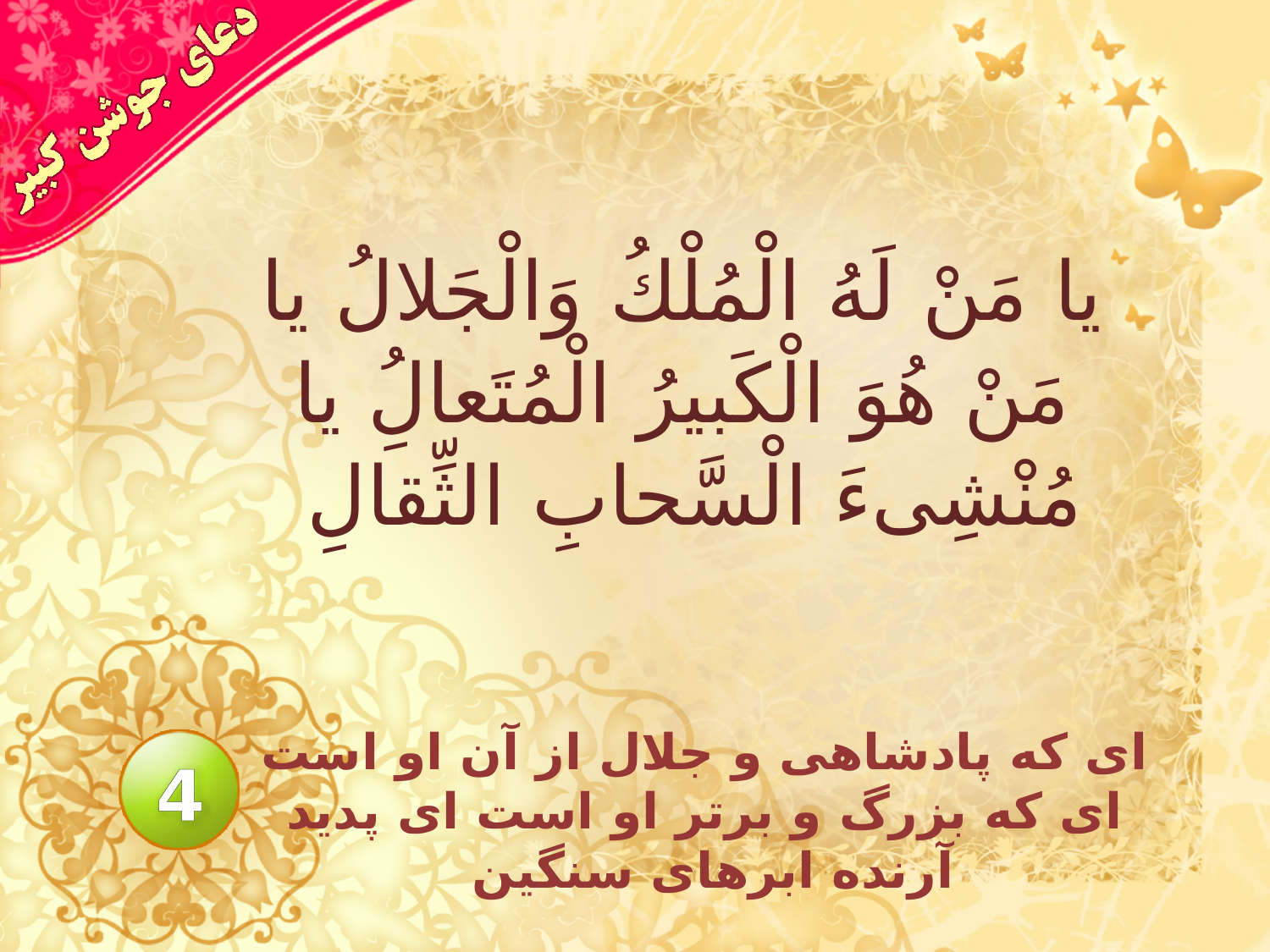

# يا مَنْ لَهُ الْمُلْكُ وَالْجَلالُ يا مَنْ هُوَ الْكَبيرُ الْمُتَعالُِ يا مُنْشِىءَ الْسَّحابِ الثِّقالِ
اى كه پادشاهى و جلال از آن او است اى كه بزرگ و برتر او است اى پديد آرنده ابرهاى سنگين

4